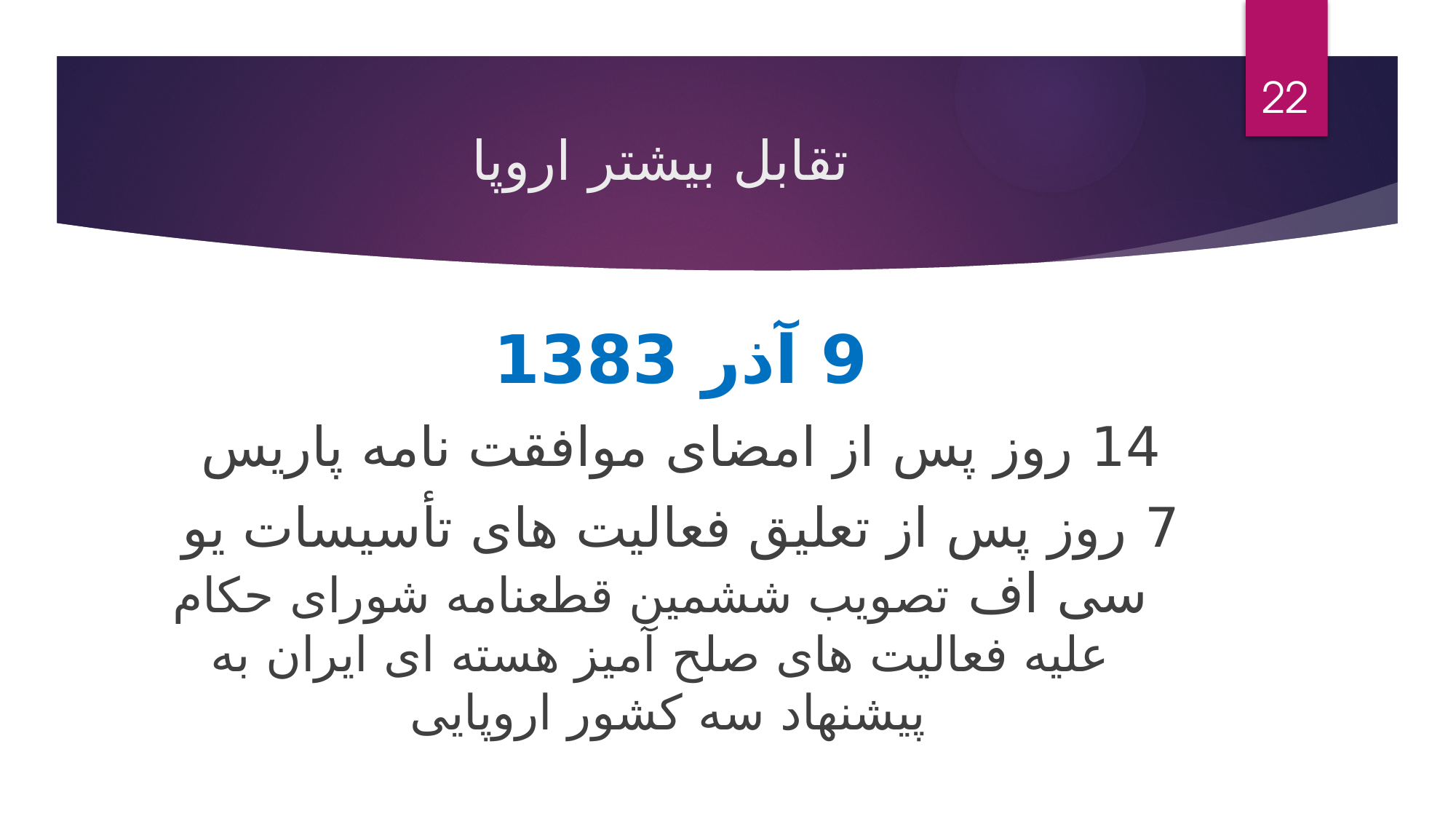

22
# تقابل بیشتر اروپا
9 آذر 1383
14 روز پس از امضای موافقت نامه پاریس
7 روز پس از تعلیق فعالیت های تأسیسات یو سی اف تصویب ششمین قطعنامه شورای حکام علیه فعالیت های صلح آمیز هسته ای ایران به پیشنهاد سه کشور اروپایی